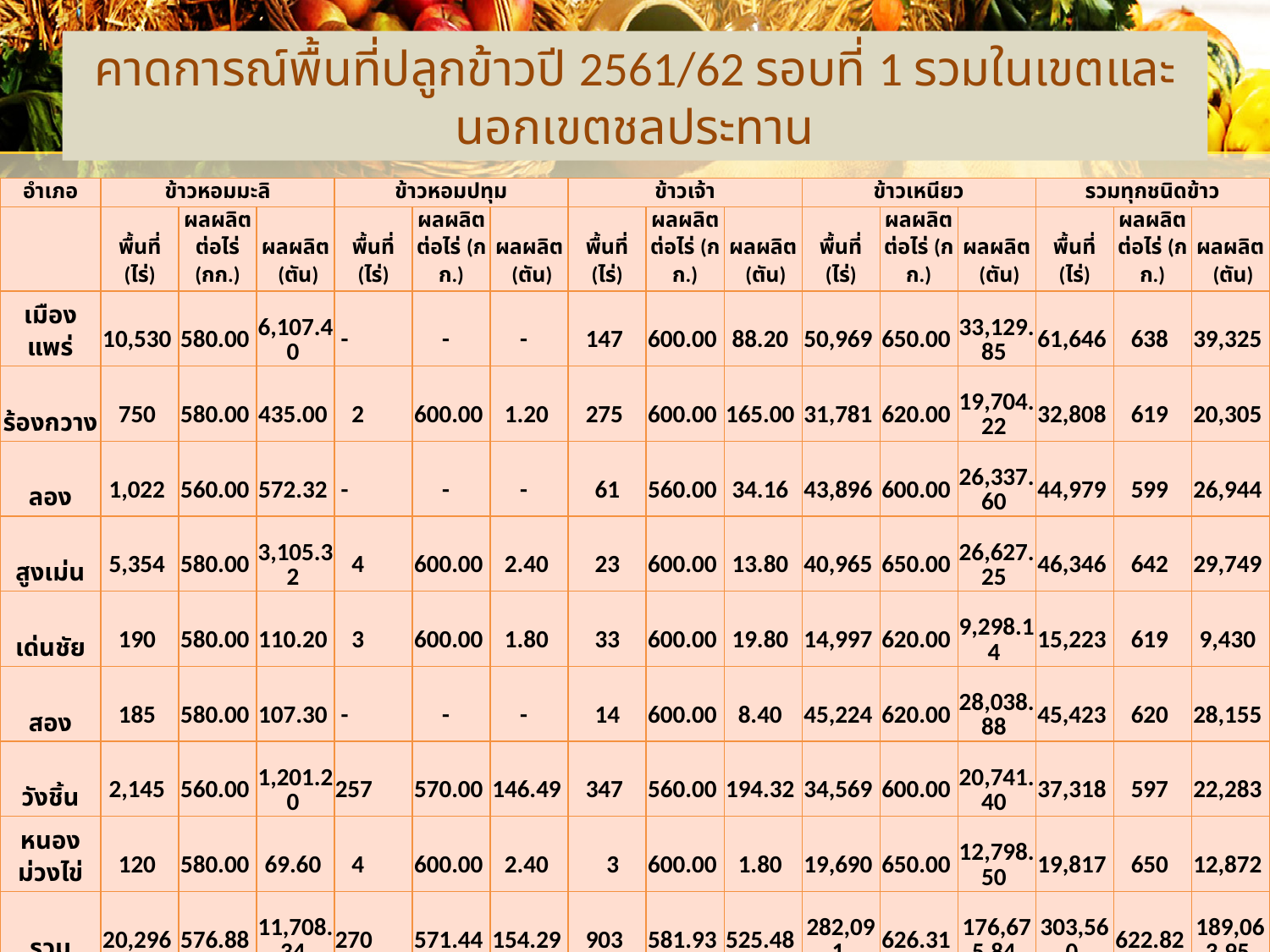

# คาดการณ์พื้นที่ปลูกข้าวปี 2561/62 รอบที่ 1 รวมในเขตและนอกเขตชลประทาน
| อำเภอ | ข้าวหอมมะลิ |  |  | ข้าวหอมปทุม |  |  | ข้าวเจ้า |  |  | ข้าวเหนียว |  |  | รวมทุกชนิดข้าว |  |  |
| --- | --- | --- | --- | --- | --- | --- | --- | --- | --- | --- | --- | --- | --- | --- | --- |
|  | พื้นที่ (ไร่) | ผลผลิตต่อไร่ (กก.) | ผลผลิต (ตัน) | พื้นที่ (ไร่) | ผลผลิตต่อไร่ (กก.) | ผลผลิต (ตัน) | พื้นที่ (ไร่) | ผลผลิตต่อไร่ (กก.) | ผลผลิต (ตัน) | พื้นที่ (ไร่) | ผลผลิตต่อไร่ (กก.) | ผลผลิต (ตัน) | พื้นที่ (ไร่) | ผลผลิตต่อไร่ (กก.) | ผลผลิต (ตัน) |
| เมืองแพร่ | 10,530 | 580.00 | 6,107.40 | - | - | - | 147 | 600.00 | 88.20 | 50,969 | 650.00 | 33,129.85 | 61,646 | 638 | 39,325 |
| ร้องกวาง | 750 | 580.00 | 435.00 | 2 | 600.00 | 1.20 | 275 | 600.00 | 165.00 | 31,781 | 620.00 | 19,704.22 | 32,808 | 619 | 20,305 |
| ลอง | 1,022 | 560.00 | 572.32 | - | - | - | 61 | 560.00 | 34.16 | 43,896 | 600.00 | 26,337.60 | 44,979 | 599 | 26,944 |
| สูงเม่น | 5,354 | 580.00 | 3,105.32 | 4 | 600.00 | 2.40 | 23 | 600.00 | 13.80 | 40,965 | 650.00 | 26,627.25 | 46,346 | 642 | 29,749 |
| เด่นชัย | 190 | 580.00 | 110.20 | 3 | 600.00 | 1.80 | 33 | 600.00 | 19.80 | 14,997 | 620.00 | 9,298.14 | 15,223 | 619 | 9,430 |
| สอง | 185 | 580.00 | 107.30 | - | - | - | 14 | 600.00 | 8.40 | 45,224 | 620.00 | 28,038.88 | 45,423 | 620 | 28,155 |
| วังชิ้น | 2,145 | 560.00 | 1,201.20 | 257 | 570.00 | 146.49 | 347 | 560.00 | 194.32 | 34,569 | 600.00 | 20,741.40 | 37,318 | 597 | 22,283 |
| หนองม่วงไข่ | 120 | 580.00 | 69.60 | 4 | 600.00 | 2.40 | 3 | 600.00 | 1.80 | 19,690 | 650.00 | 12,798.50 | 19,817 | 650 | 12,872 |
| รวม | 20,296 | 576.88 | 11,708.34 | 270 | 571.44 | 154.29 | 903 | 581.93 | 525.48 | 282,091 | 626.31 | 176,675.84 | 303,560 | 622.82 | 189,063.95 |